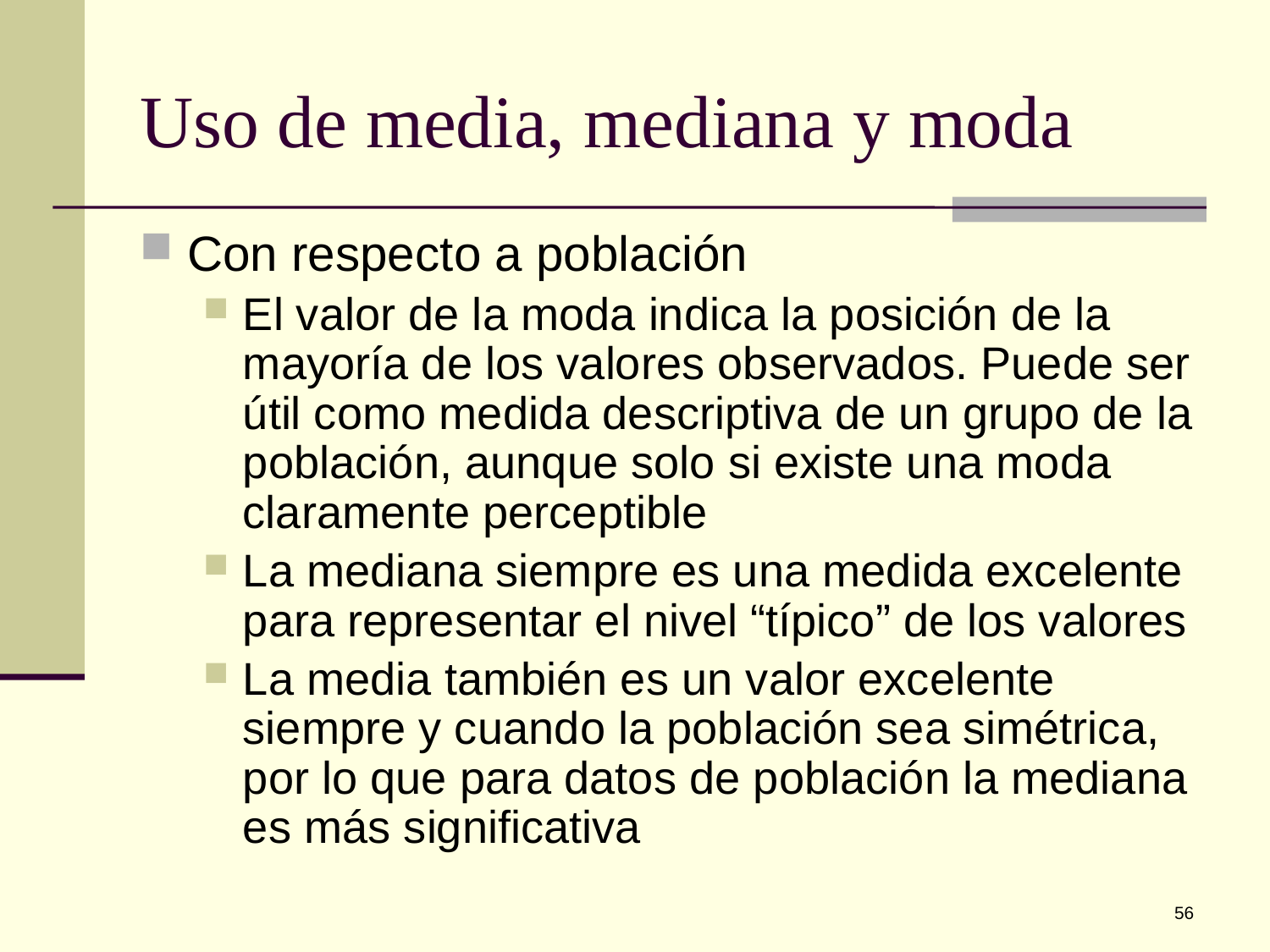

# Uso de media, mediana y moda
Con respecto a población
El valor de la moda indica la posición de la mayoría de los valores observados. Puede ser útil como medida descriptiva de un grupo de la población, aunque solo si existe una moda claramente perceptible
La mediana siempre es una medida excelente para representar el nivel “típico” de los valores
La media también es un valor excelente siempre y cuando la población sea simétrica, por lo que para datos de población la mediana es más significativa
56